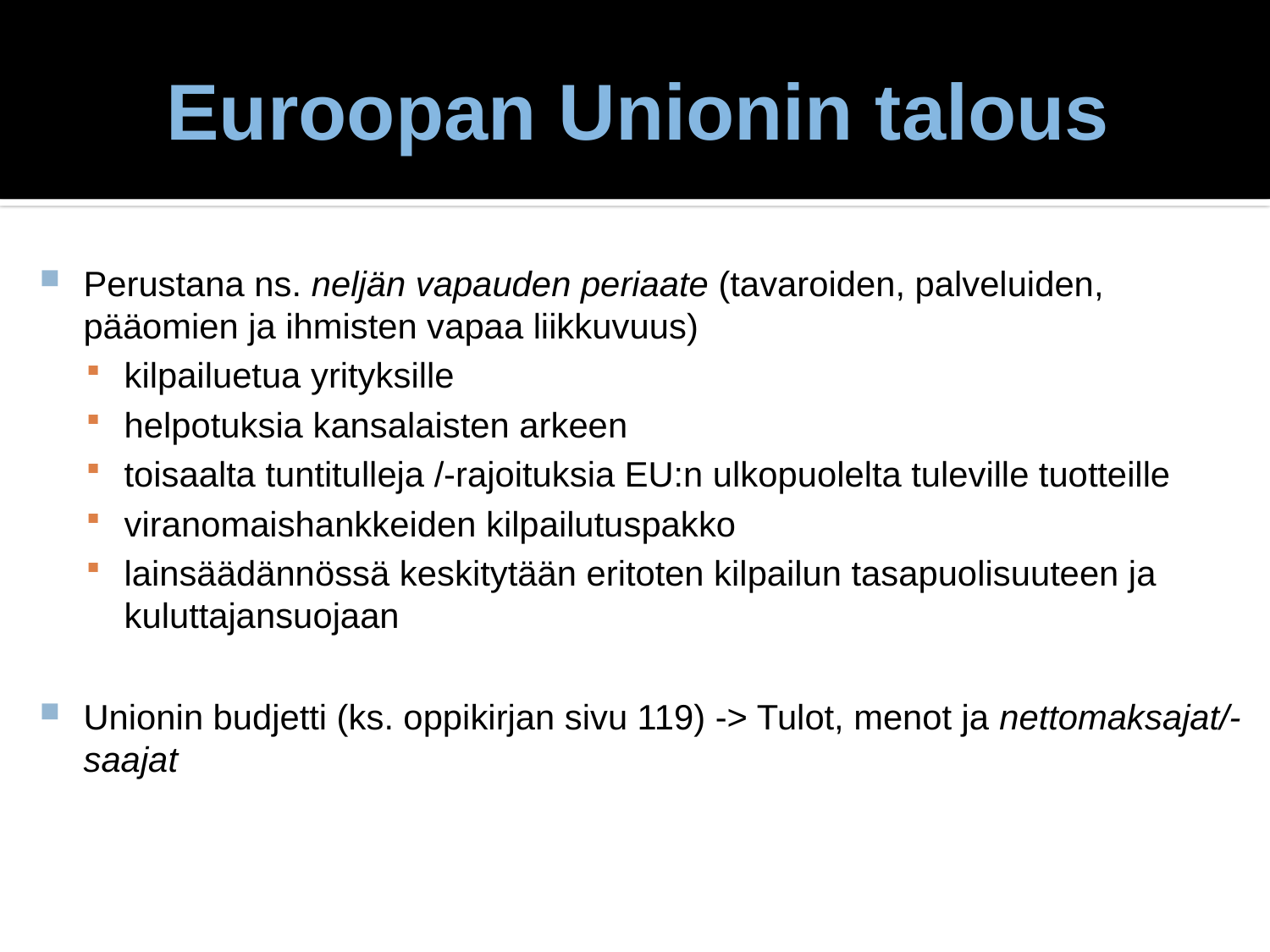

# Euroopan Unionin talous

Perustana ns. neljän vapauden periaate (tavaroiden, palveluiden, pääomien ja ihmisten vapaa liikkuvuus)
kilpailuetua yrityksille
helpotuksia kansalaisten arkeen
toisaalta tuntitulleja /-rajoituksia EU:n ulkopuolelta tuleville tuotteille
viranomaishankkeiden kilpailutuspakko
lainsäädännössä keskitytään eritoten kilpailun tasapuolisuuteen ja kuluttajansuojaan

Unionin budjetti (ks. oppikirjan sivu 119) -> Tulot, menot ja nettomaksajat/-saajat